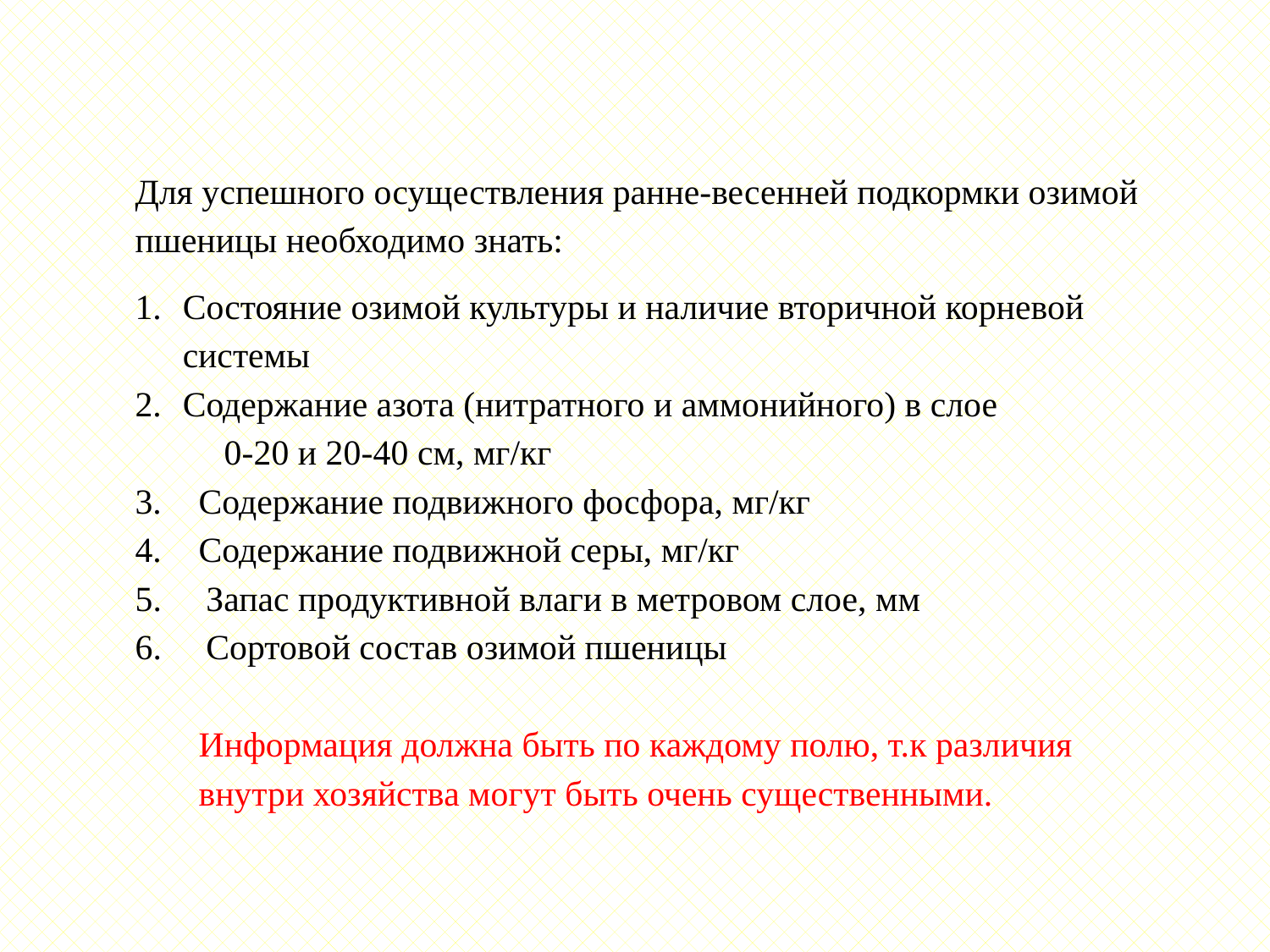

Для успешного осуществления ранне-весенней подкормки озимой пшеницы необходимо знать:
Состояние озимой культуры и наличие вторичной корневой системы
Содержание азота (нитратного и аммонийного) в слое
          0-20 и 20-40 см, мг/кг
Содержание подвижного фосфора, мг/кг
Содержание подвижной серы, мг/кг
5.     Запас продуктивной влаги в метровом слое, мм
6.     Сортовой состав озимой пшеницы

Информация должна быть по каждому полю, т.к различия внутри хозяйства могут быть очень существенными.